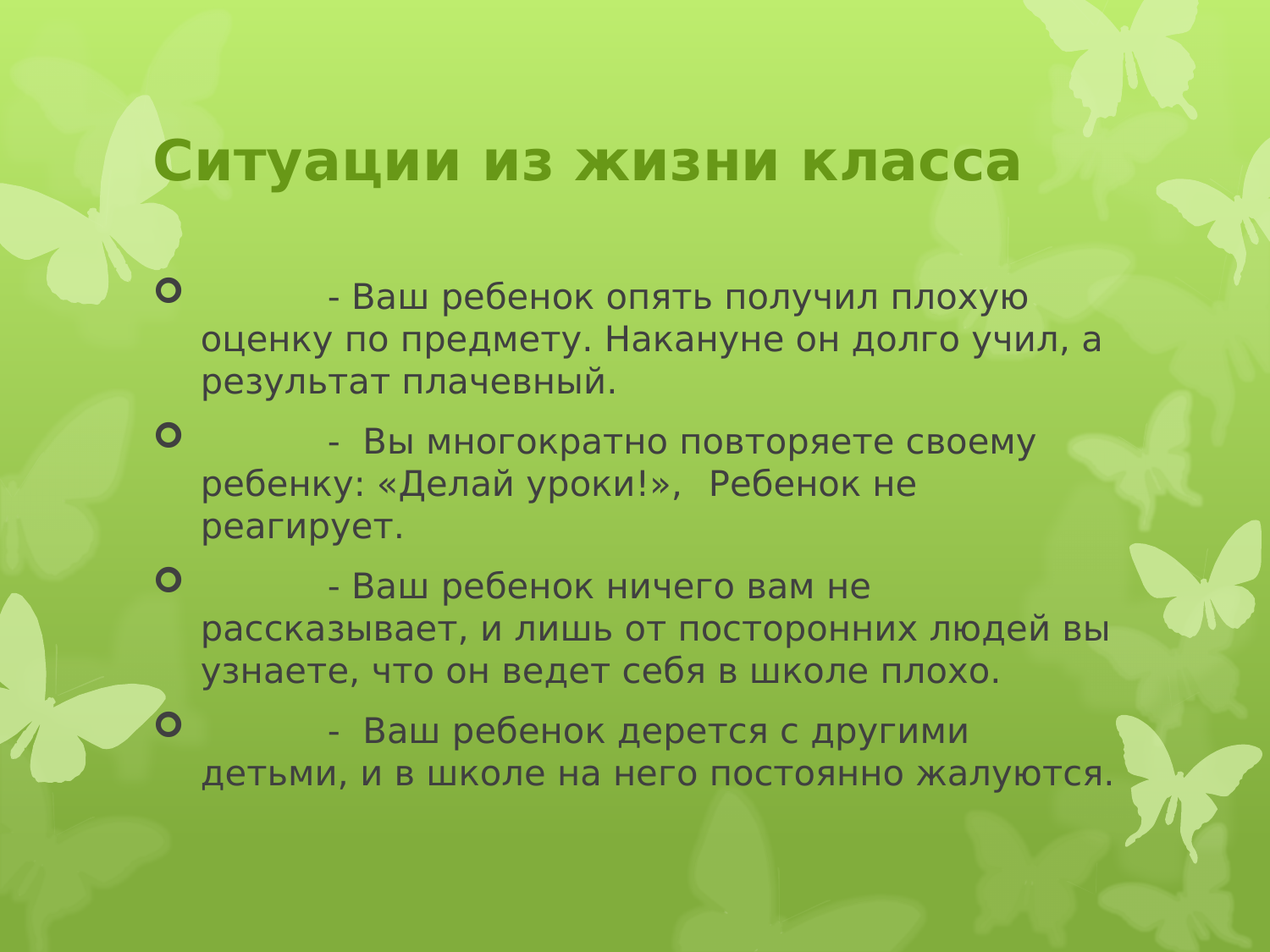

# Ситуации из жизни класса
	- Ваш ребенок опять получил плохую оценку по предмету. Накануне он долго учил, а результат плачевный.
	-  Вы многократно повторяете своему ребенку: «Делай уроки!»,	Ребенок не реагирует.
	- Ваш ребенок ничего вам не рассказывает, и лишь от посторонних людей вы узнаете, что он ведет себя в школе плохо.
	-  Ваш ребенок дерется с другими детьми, и в школе на него постоянно жалуются.